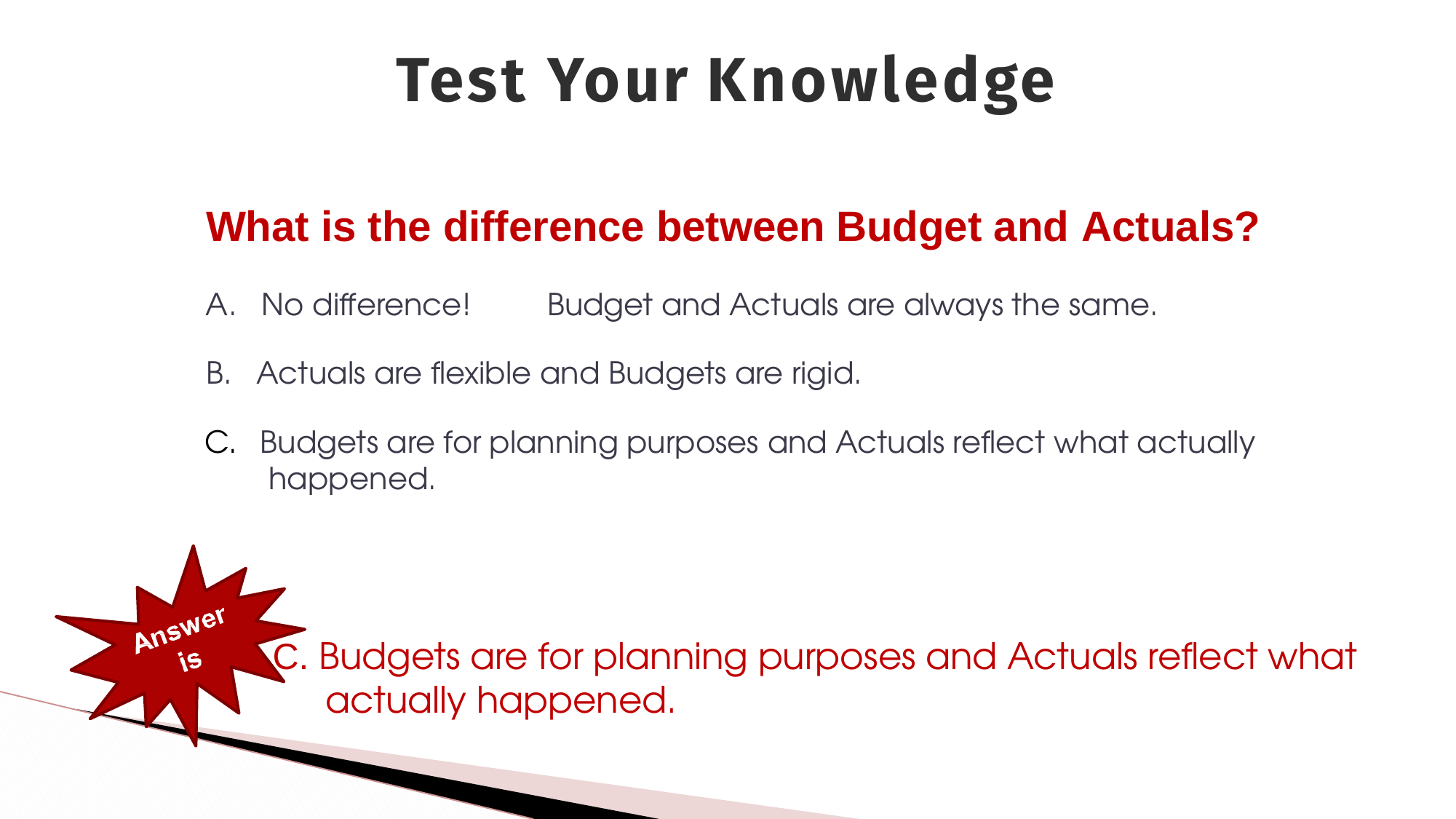

# Test Your Knowledge
What is the difference between Budget and Actuals?
No difference!	Budget and Actuals are always the same.

Actuals are flexible and Budgets are rigid.

Budgets are for planning purposes and Actuals reflect what actually  happened.

C. Budgets are for planning purposes and Actuals reflect what  actually happened.